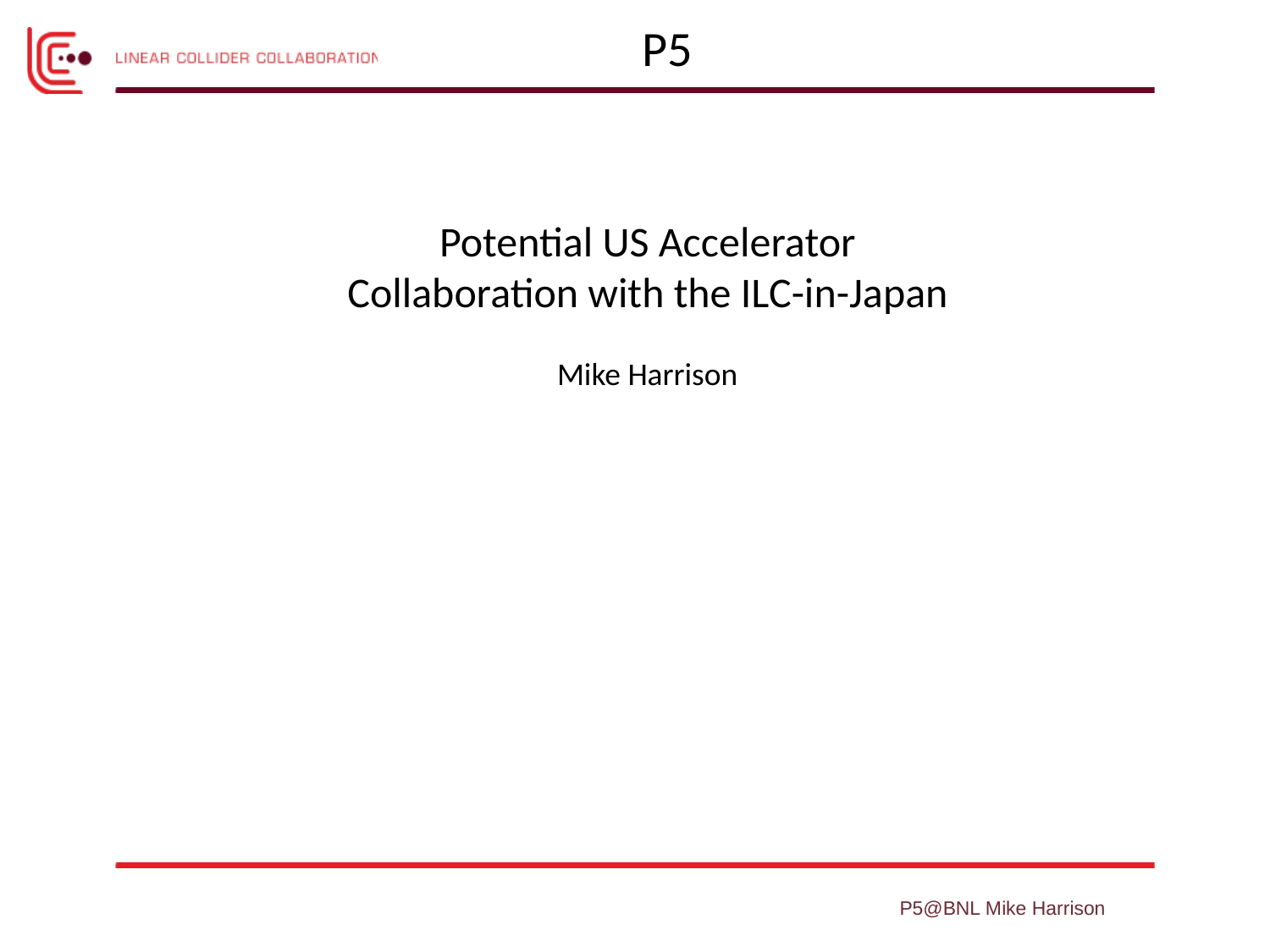

P5
Potential US Accelerator Collaboration with the ILC-in-Japan

Mike Harrison
P5@BNL Mike Harrison